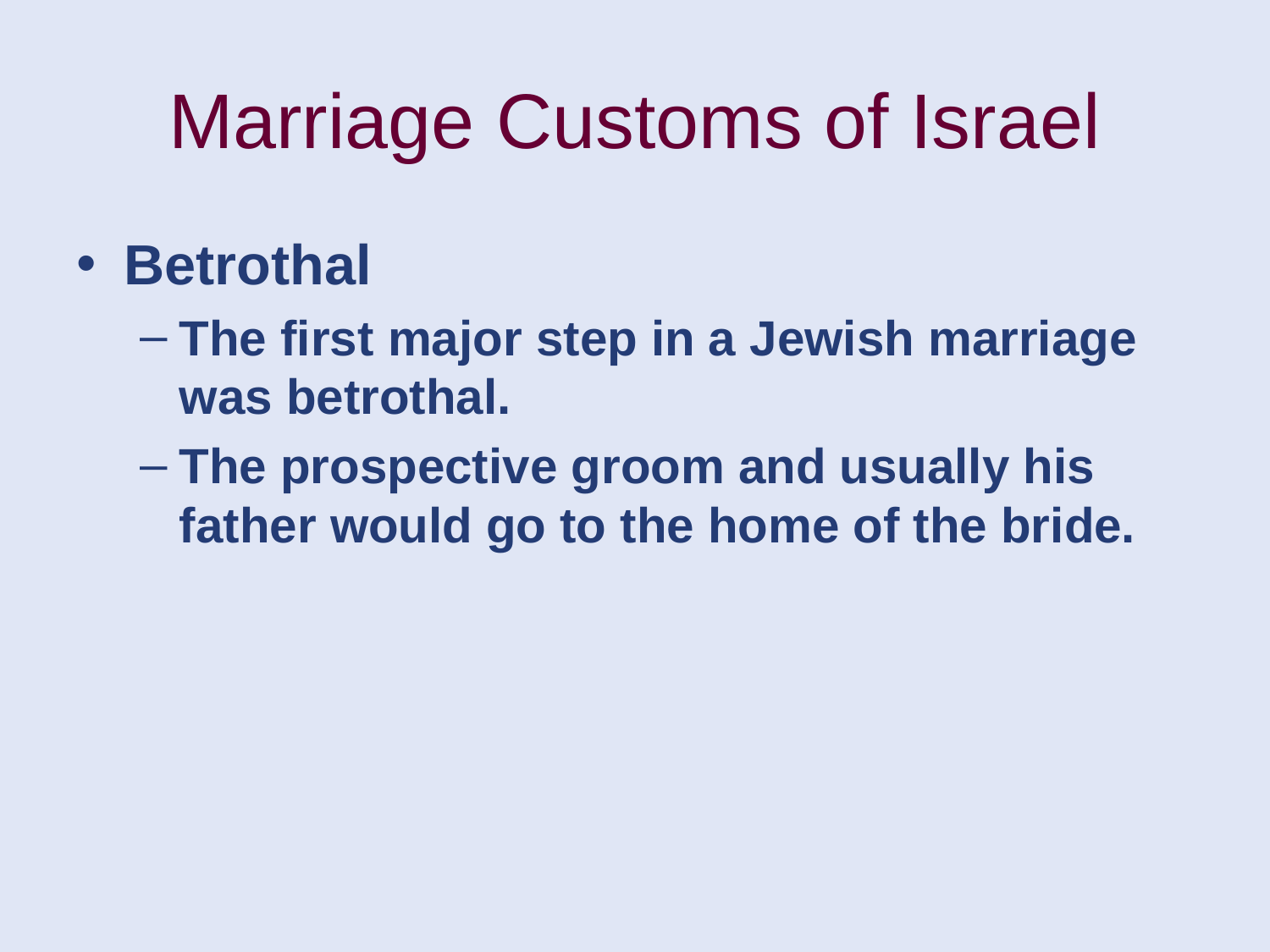

# Marriage Customs of Israel
Betrothal
The first major step in a Jewish marriage was betrothal.
The prospective groom and usually his father would go to the home of the bride.